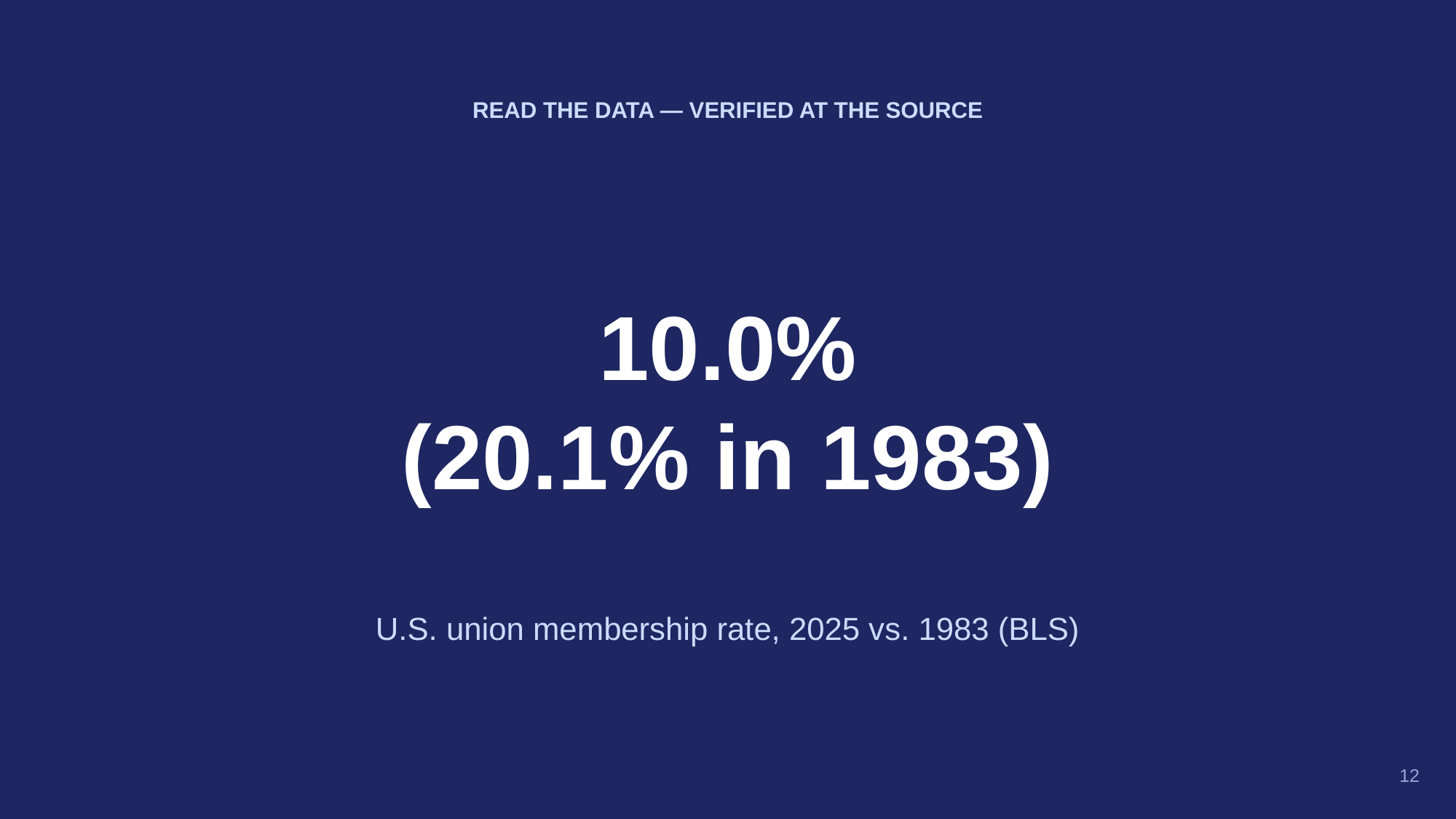

READ THE DATA — VERIFIED AT THE SOURCE
10.0%
(20.1% in 1983)
U.S. union membership rate, 2025 vs. 1983 (BLS)
12